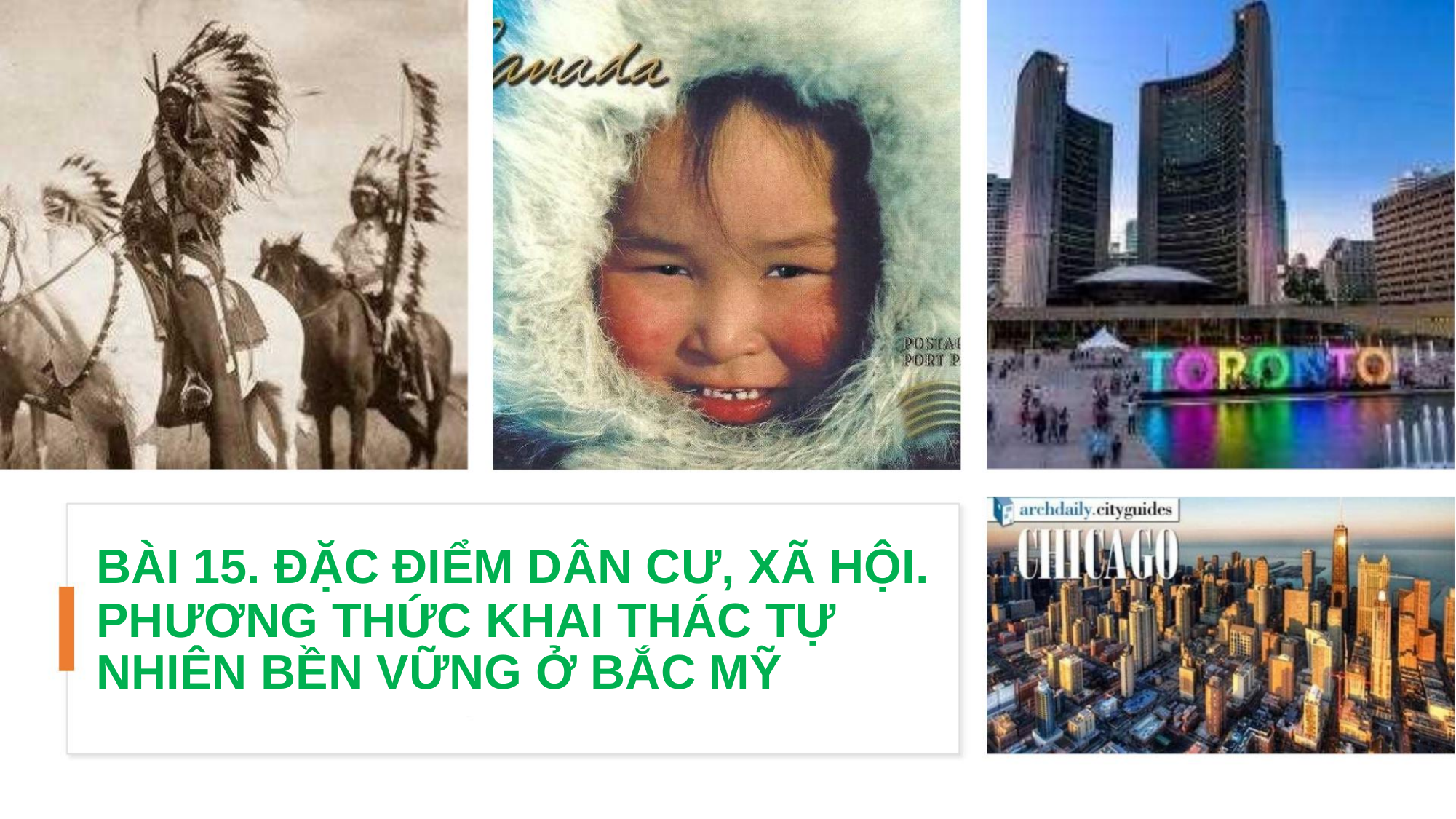

BÀI 15. ĐẶC ĐIỂM DÂN CƯ, XÃ HỘI.
PHƯƠNG THỨC KHAI THÁC TỰ
NHIÊN BỀN VỮNG Ở BẮC MỸ